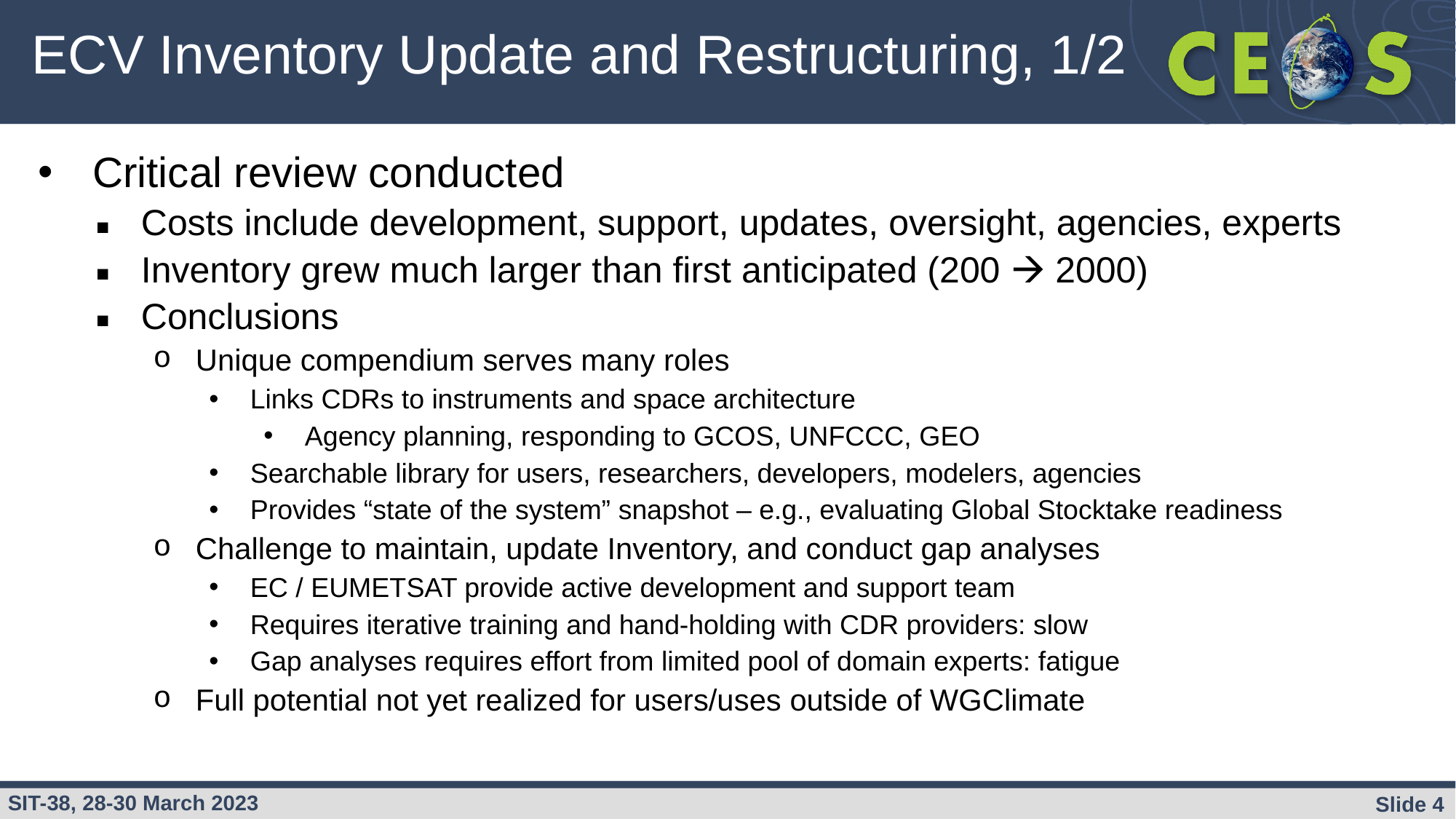

# ECV Inventory Update and Restructuring, 1/2
Critical review conducted
Costs include development, support, updates, oversight, agencies, experts
Inventory grew much larger than first anticipated (200 🡪 2000)
Conclusions
Unique compendium serves many roles
Links CDRs to instruments and space architecture
Agency planning, responding to GCOS, UNFCCC, GEO
Searchable library for users, researchers, developers, modelers, agencies
Provides “state of the system” snapshot – e.g., evaluating Global Stocktake readiness
Challenge to maintain, update Inventory, and conduct gap analyses
EC / EUMETSAT provide active development and support team
Requires iterative training and hand-holding with CDR providers: slow
Gap analyses requires effort from limited pool of domain experts: fatigue
Full potential not yet realized for users/uses outside of WGClimate